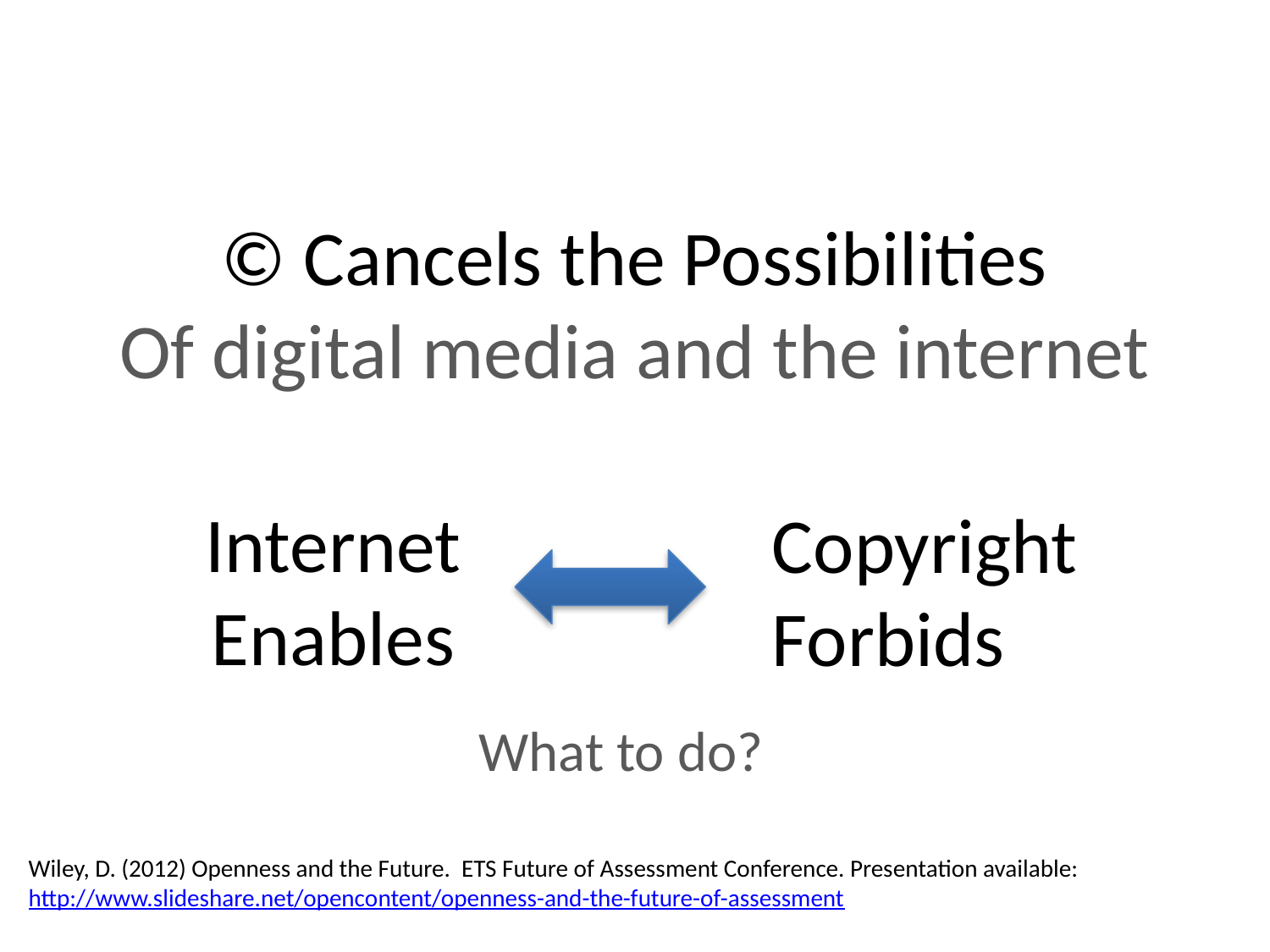

© Cancels the Possibilities
Of digital media and the internet
Internet
Enables
Copyright
Forbids

What to do?
Wiley, D. (2012) Openness and the Future.  ETS Future of Assessment Conference. Presentation available: http://www.slideshare.net/opencontent/openness-and-the-future-of-assessment